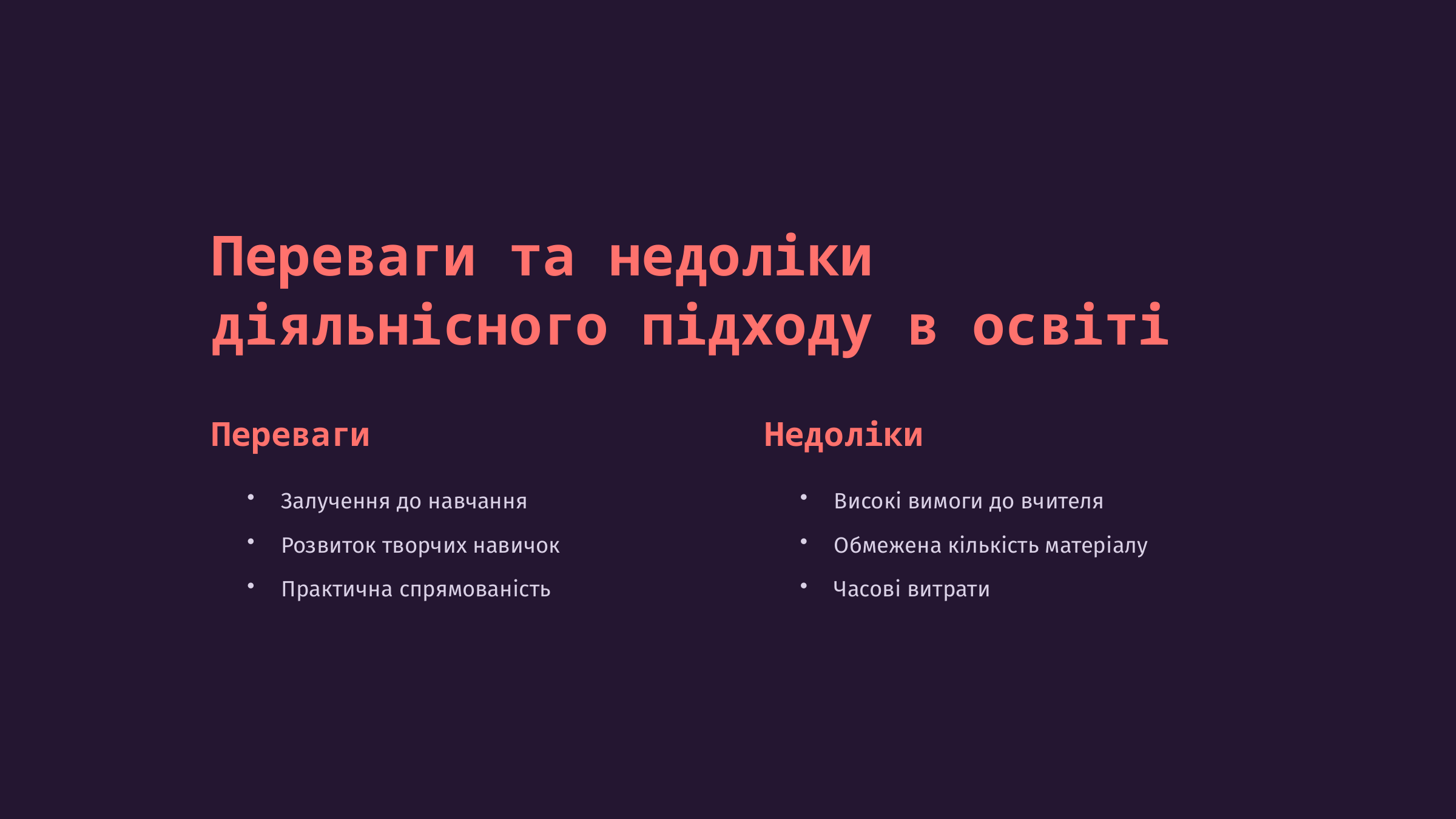

Переваги та недоліки діяльнісного підходу в освіті
Переваги
Недоліки
Залучення до навчання
Високі вимоги до вчителя
Розвиток творчих навичок
Обмежена кількість матеріалу
Практична спрямованість
Часові витрати